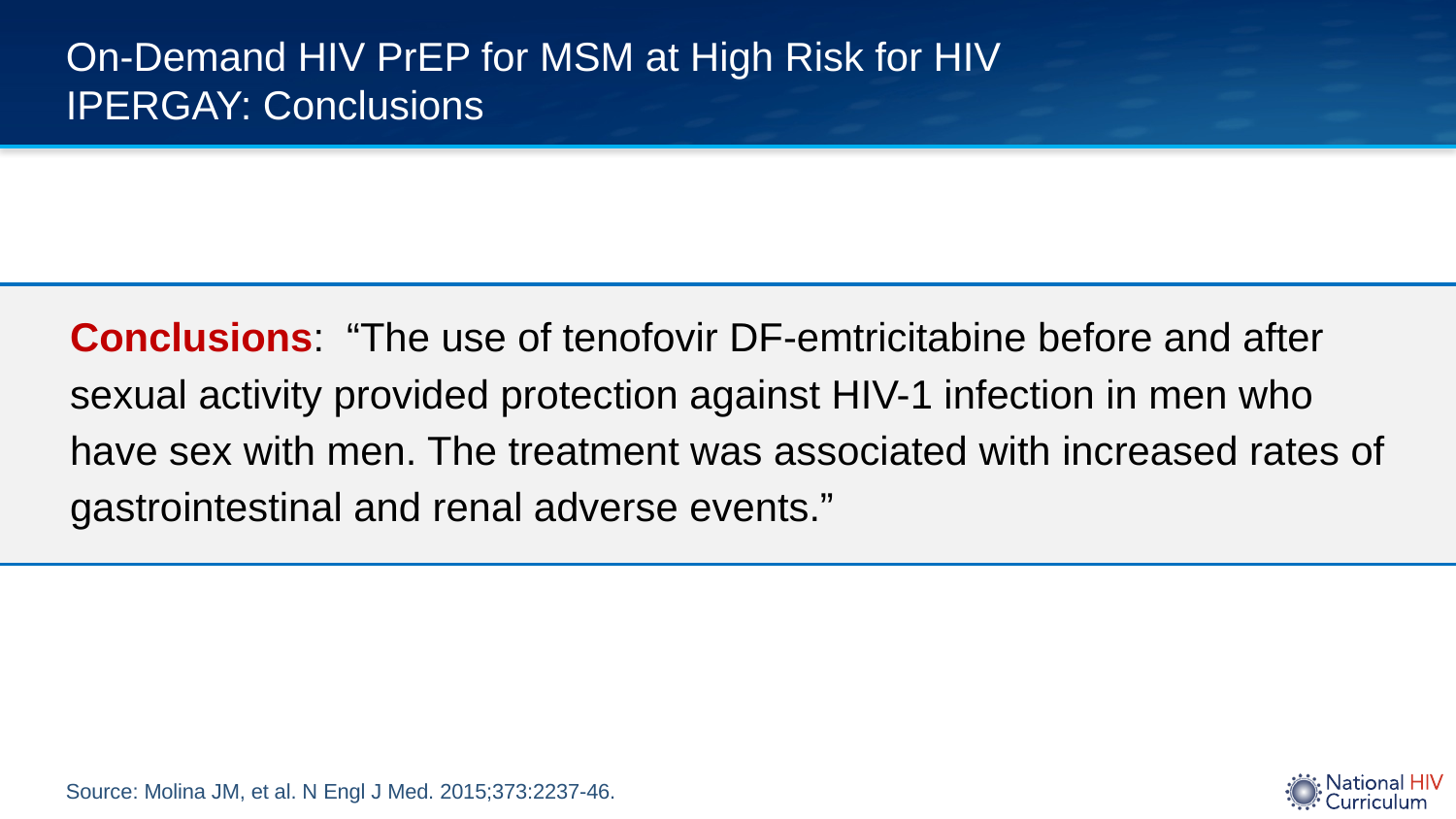

# On-Demand HIV PrEP for MSM at High Risk for HIV IPERGAY: Conclusions
Conclusions:  “The use of tenofovir DF-emtricitabine before and after sexual activity provided protection against HIV-1 infection in men who have sex with men. The treatment was associated with increased rates of gastrointestinal and renal adverse events.”
Source: Molina JM, et al. N Engl J Med. 2015;373:2237-46.